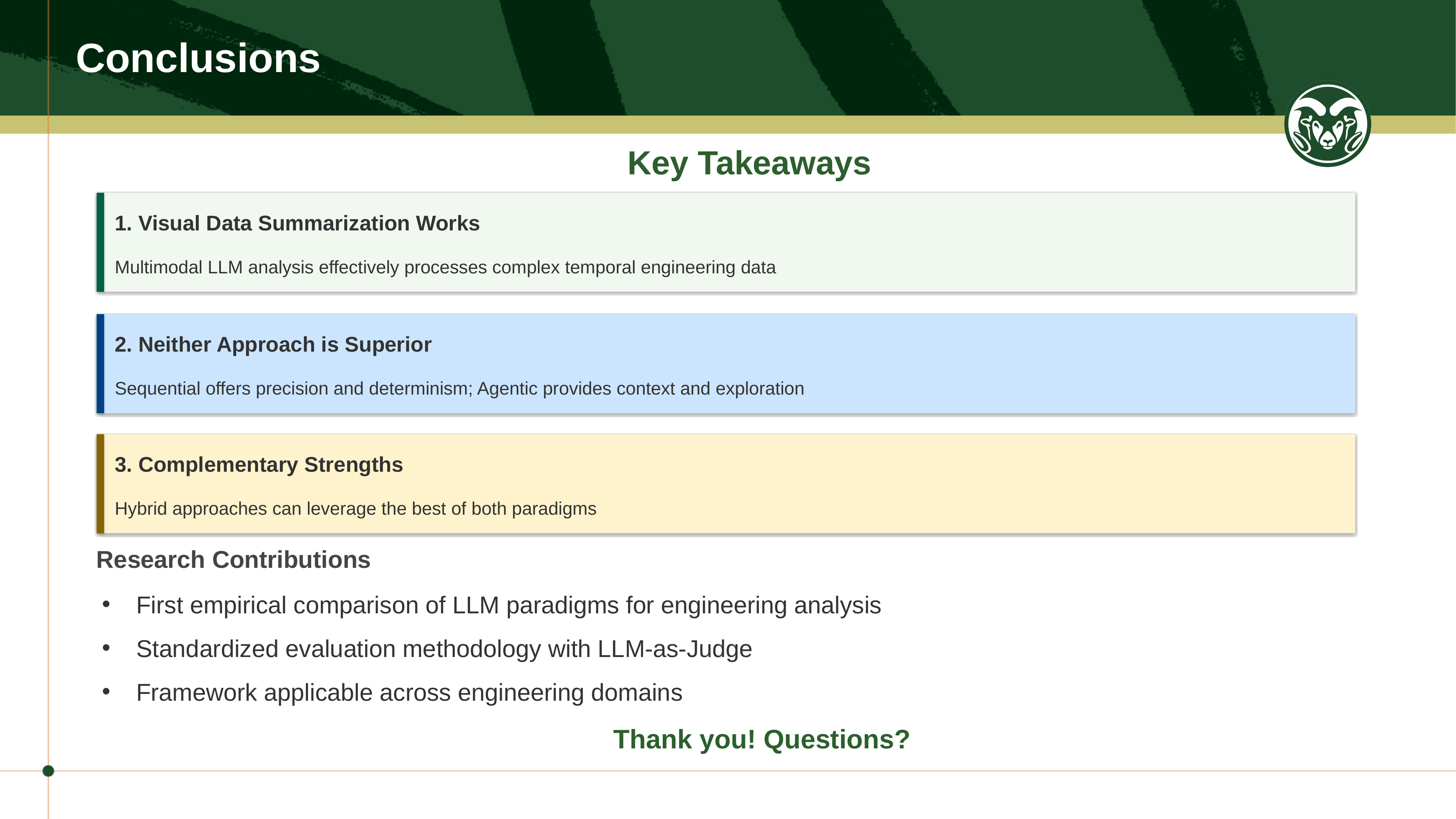

Conclusions
# Key Takeaways

1. Visual Data Summarization Works
Multimodal LLM analysis effectively processes complex temporal engineering data

2. Neither Approach is Superior
Sequential offers precision and determinism; Agentic provides context and exploration

3. Complementary Strengths
Hybrid approaches can leverage the best of both paradigms
Research Contributions
First empirical comparison of LLM paradigms for engineering analysis
Standardized evaluation methodology with LLM-as-Judge
Framework applicable across engineering domains
Thank you! Questions?